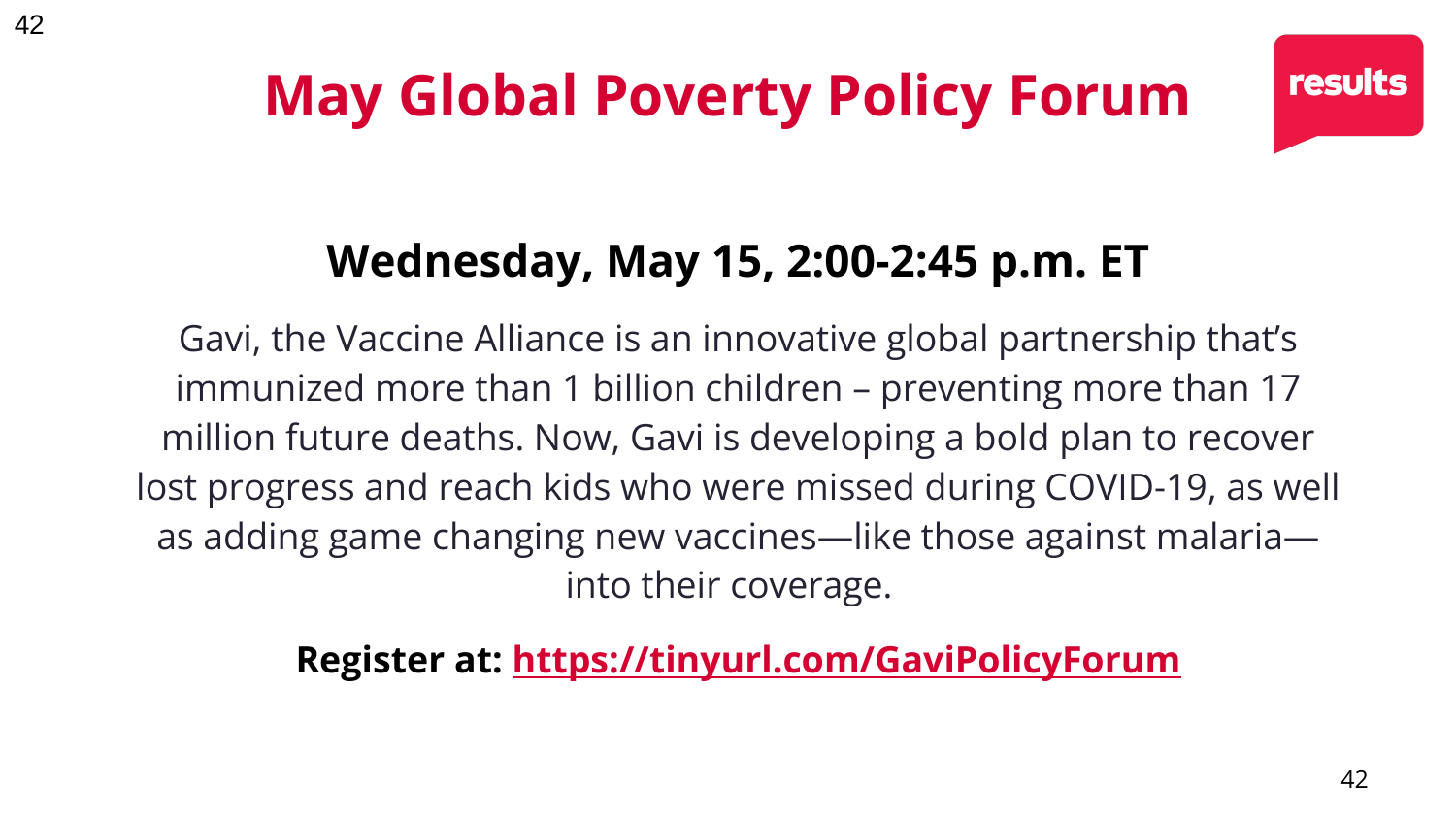

# May Global Poverty Policy Forum
Wednesday, May 15, 2:00-2:45 p.m. ET
Gavi, the Vaccine Alliance is an innovative global partnership that’s immunized more than 1 billion children – preventing more than 17 million future deaths. Now, Gavi is developing a bold plan to recover lost progress and reach kids who were missed during COVID-19, as well as adding game changing new vaccines—like those against malaria—into their coverage.
Register at: https://tinyurl.com/GaviPolicyForum
42